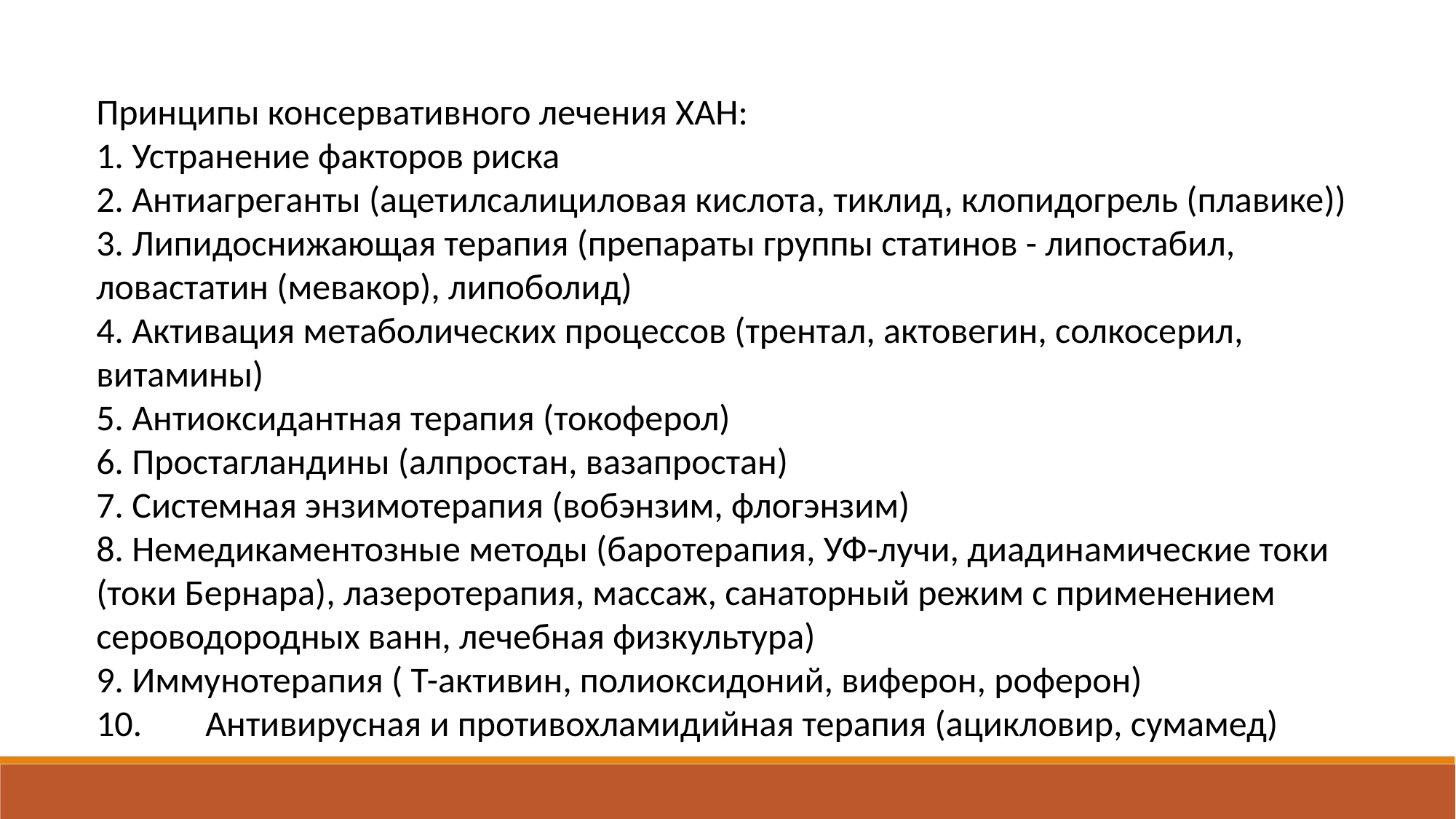

Принципы консервативного лечения ХАН:
1. Устранение факторов риска
2. Антиагреганты (ацетилсалициловая кислота, тиклид, клопидогрель (плавике))
3. Липидоснижающая терапия (препараты группы статинов - липостабил, ловастатин (мевакор), липоболид)
4. Активация метаболических процессов (трентал, актовегин, солкосерил, витамины)
5. Антиоксидантная терапия (токоферол)
6. Простагландины (алпростан, вазапростан)
7. Системная энзимотерапия (вобэнзим, флогэнзим)
8. Немедикаментозные методы (баротерапия, УФ-лучи, диадинамические токи (токи Бернара), лазеротерапия, массаж, санаторный режим с применением сероводородных ванн, лечебная физкультура)
9. Иммунотерапия ( Т-активин, полиоксидоний, виферон, роферон)
10.	Антивирусная и противохламидийная терапия (ацикловир, сумамед)